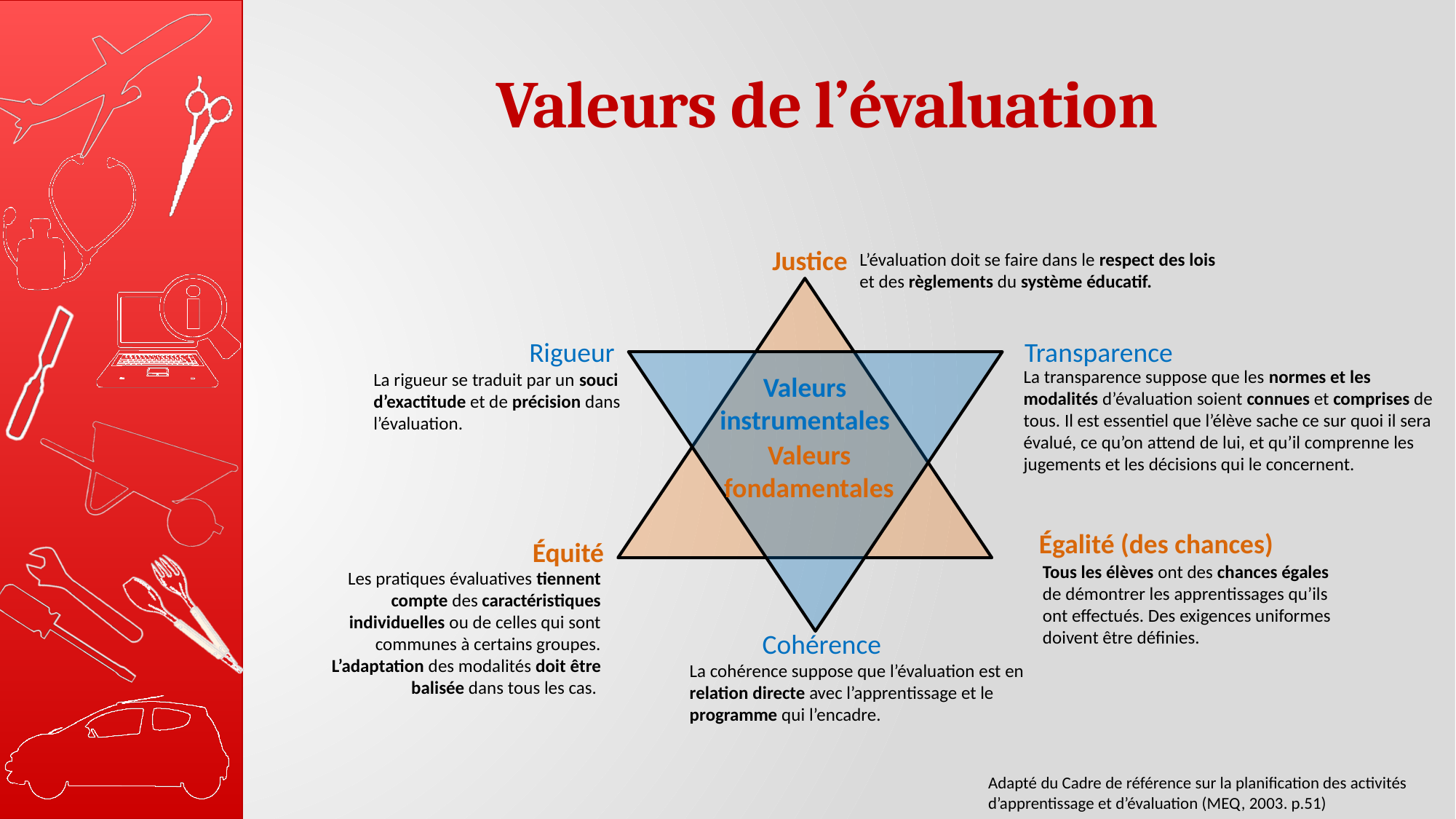

# Valeurs de l’évaluation
Justice

Égalité (des chances)
Équité
L’évaluation doit se faire dans le respect des lois et des règlements du système éducatif.
Rigueur
Transparence

Valeurs instrumentales
Cohérence
La transparence suppose que les normes et les modalités d’évaluation soient connues et comprises de tous. Il est essentiel que l’élève sache ce sur quoi il sera évalué, ce qu’on attend de lui, et qu’il comprenne les jugements et les décisions qui le concernent.
La rigueur se traduit par un souci d’exactitude et de précision dans l’évaluation.
Valeurs fondamentales
Tous les élèves ont des chances égales de démontrer les apprentissages qu’ils ont effectués. Des exigences uniformes doivent être définies.
Les pratiques évaluatives tiennent compte des caractéristiques individuelles ou de celles qui sont communes à certains groupes. L’adaptation des modalités doit être balisée dans tous les cas.
La cohérence suppose que l’évaluation est en relation directe avec l’apprentissage et le programme qui l’encadre.
Adapté du Cadre de référence sur la planification des activités d’apprentissage et d’évaluation (MEQ, 2003. p.51)